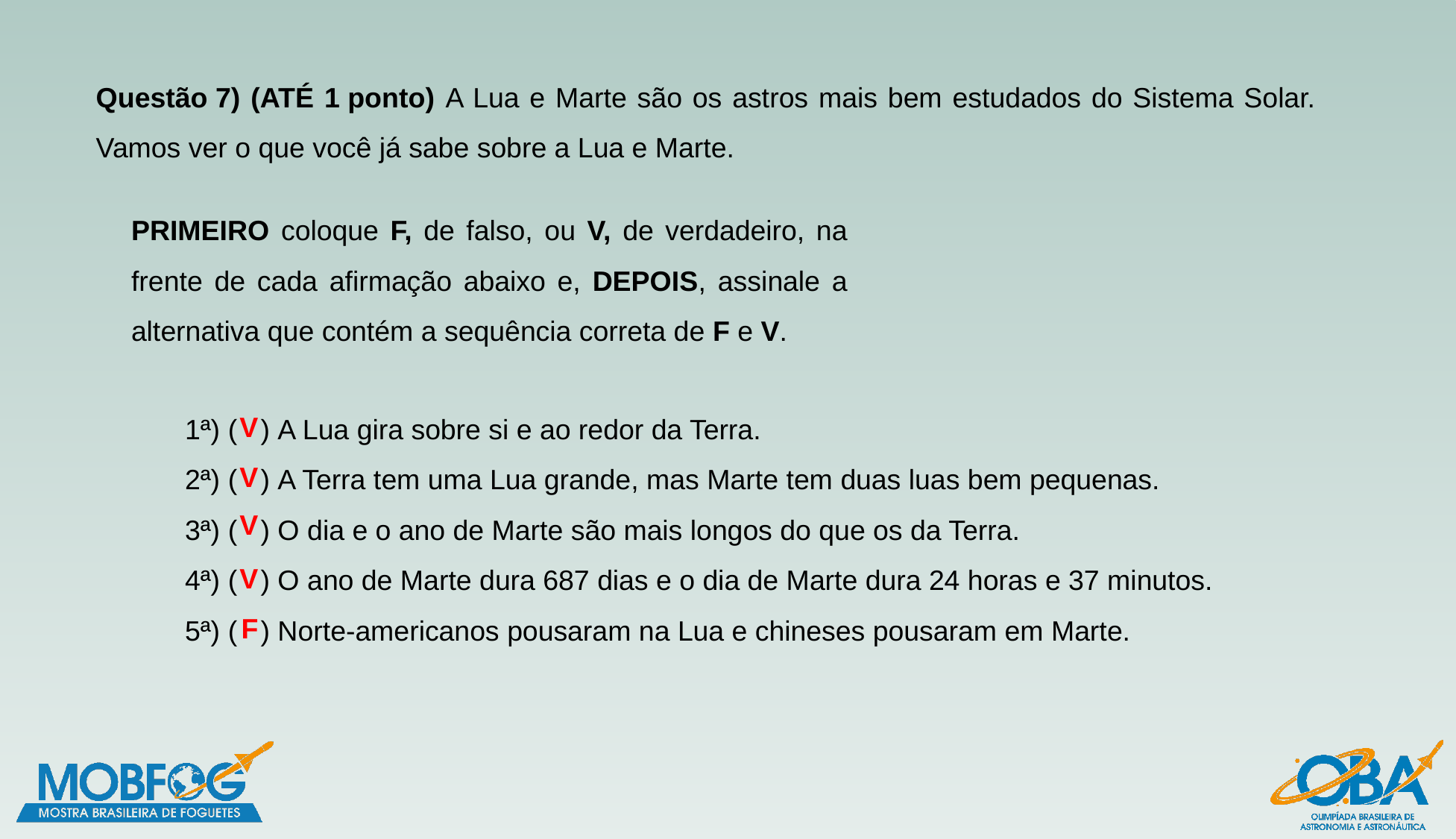

Questão 7) (ATÉ 1 ponto) A Lua e Marte são os astros mais bem estudados do Sistema Solar. Vamos ver o que você já sabe sobre a Lua e Marte.
PRIMEIRO coloque F, de falso, ou V, de verdadeiro, na frente de cada afirmação abaixo e, DEPOIS, assinale a alternativa que contém a sequência correta de F e V.
1ª) (   ) A Lua gira sobre si e ao redor da Terra.
2ª) (   ) A Terra tem uma Lua grande, mas Marte tem duas luas bem pequenas.
3ª) (   ) O dia e o ano de Marte são mais longos do que os da Terra.
4ª) (   ) O ano de Marte dura 687 dias e o dia de Marte dura 24 horas e 37 minutos.
5ª) (   ) Norte-americanos pousaram na Lua e chineses pousaram em Marte.
V
V
V
V
F